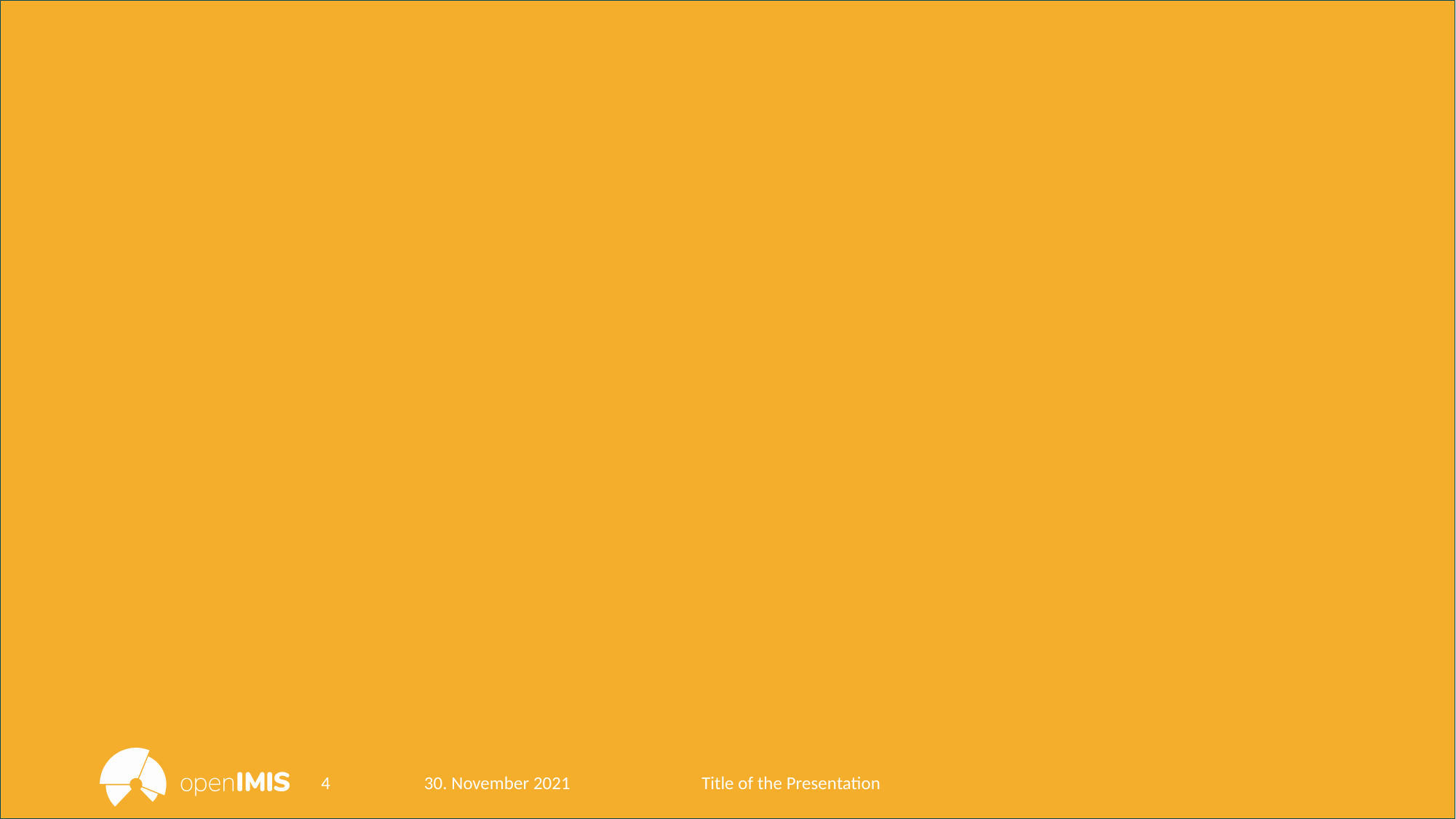

#

4
30. November 2021
Title of the Presentation